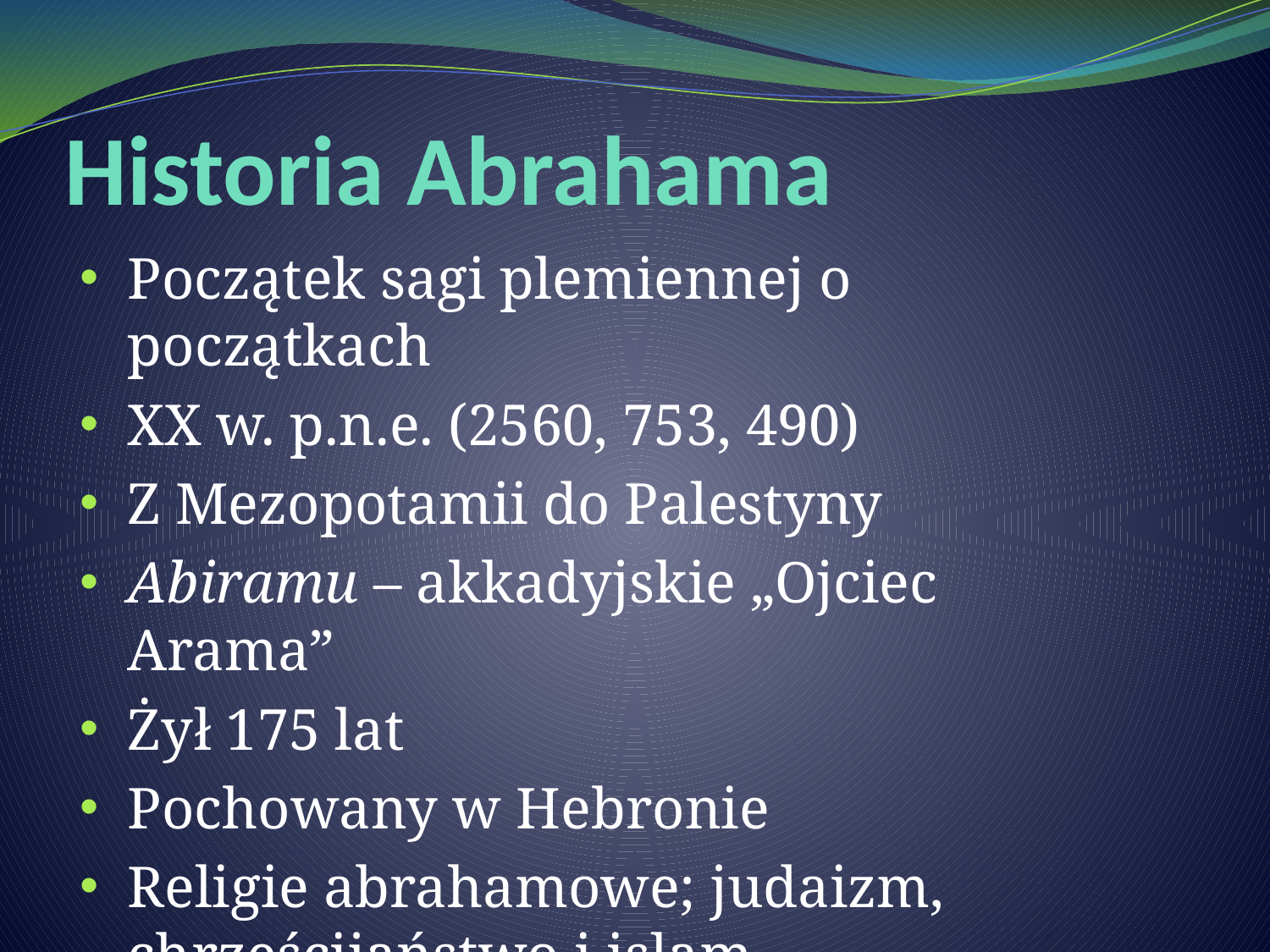

# Historia Abrahama
Początek sagi plemiennej o początkach
XX w. p.n.e. (2560, 753, 490)
Z Mezopotamii do Palestyny
Abiramu – akkadyjskie „Ojciec Arama”
Żył 175 lat
Pochowany w Hebronie
Religie abrahamowe; judaizm, chrześcijaństwo i islam